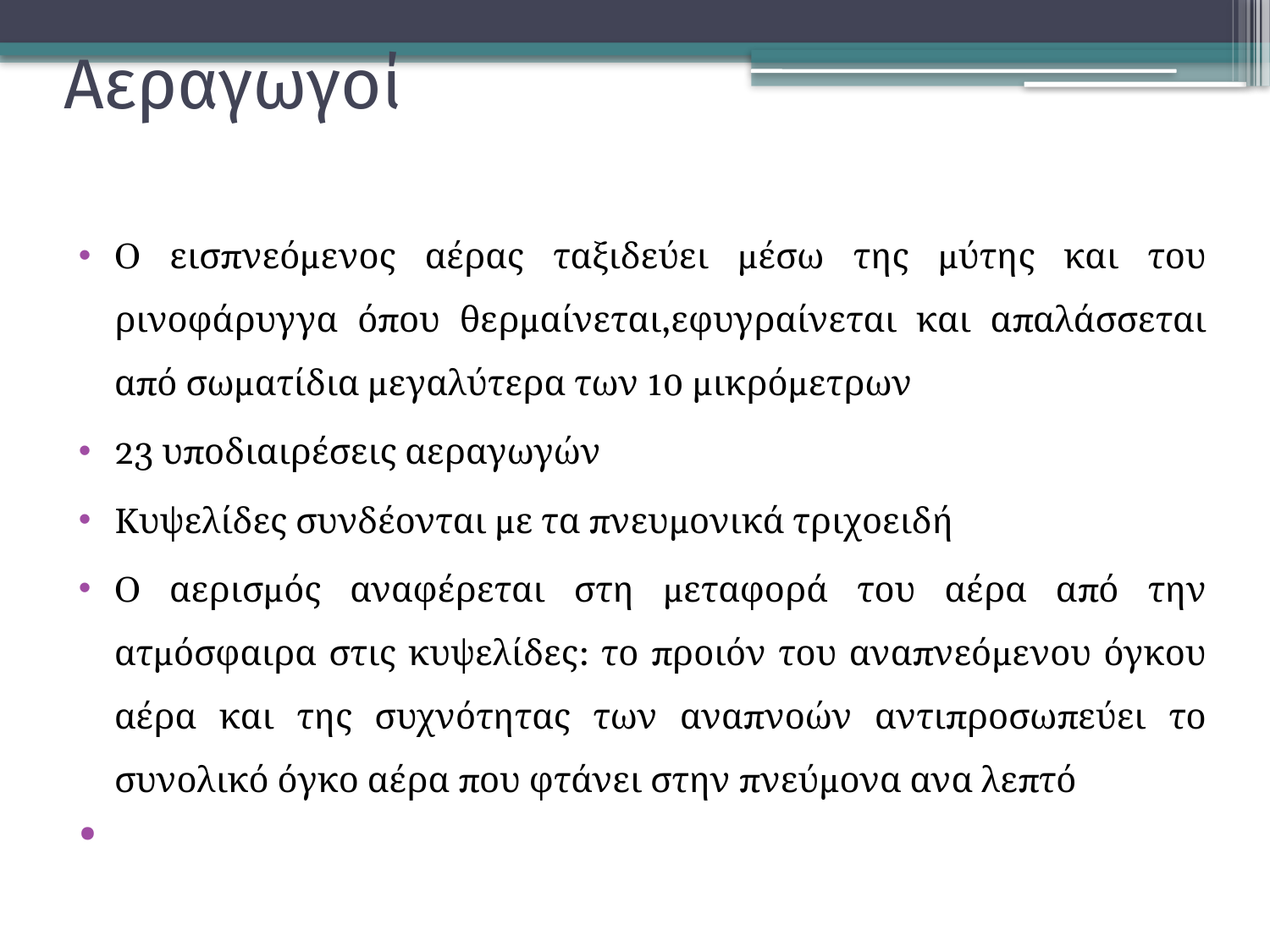

# Αεραγωγοί
Ο εισπνεόμενος αέρας ταξιδεύει μέσω της μύτης και του ρινοφάρυγγα όπου θερμαίνεται,εφυγραίνεται και απαλάσσεται από σωματίδια μεγαλύτερα των 10 μικρόμετρων
23 υποδιαιρέσεις αεραγωγών
Κυψελίδες συνδέονται με τα πνευμονικά τριχοειδή
Ο αερισμός αναφέρεται στη μεταφορά του αέρα από την ατμόσφαιρα στις κυψελίδες: το προιόν του αναπνεόμενου όγκου αέρα και της συχνότητας των αναπνοών αντιπροσωπεύει το συνολικό όγκο αέρα που φτάνει στην πνεύμονα ανα λεπτό